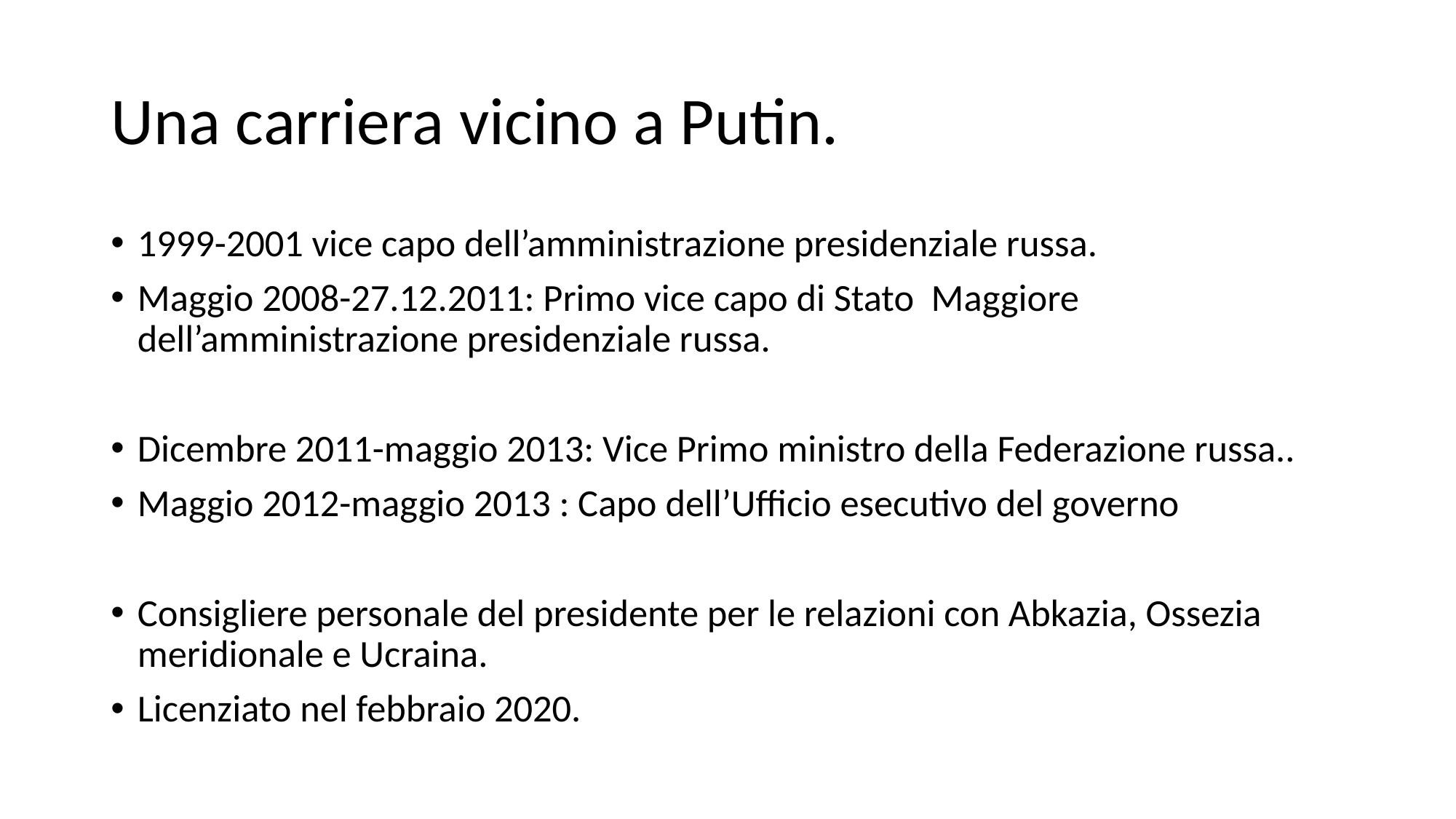

# Una carriera vicino a Putin.
1999-2001 vice capo dell’amministrazione presidenziale russa.
Maggio 2008-27.12.2011: Primo vice capo di Stato  Maggiore dell’amministrazione presidenziale russa.

Dicembre 2011-maggio 2013: Vice Primo ministro della Federazione russa..
Maggio 2012-maggio 2013 : Capo dell’Ufficio esecutivo del governo

Consigliere personale del presidente per le relazioni con Abkazia, Ossezia meridionale e Ucraina.
Licenziato nel febbraio 2020.